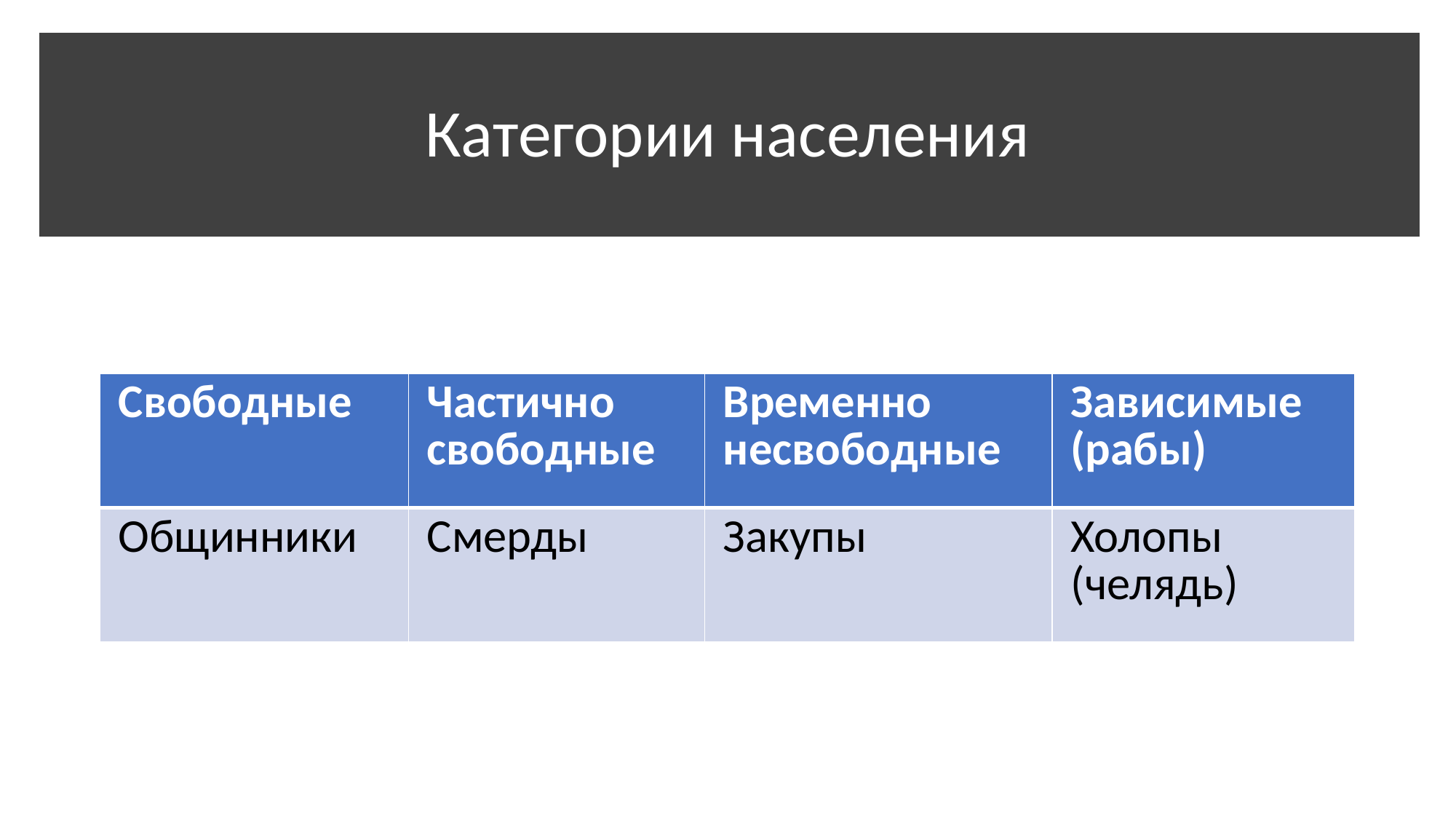

# Категории населения
| Свободные | Частично свободные | Временно несвободные | Зависимые (рабы) |
| --- | --- | --- | --- |
| Общинники | Смерды | Закупы | Холопы (челядь) |